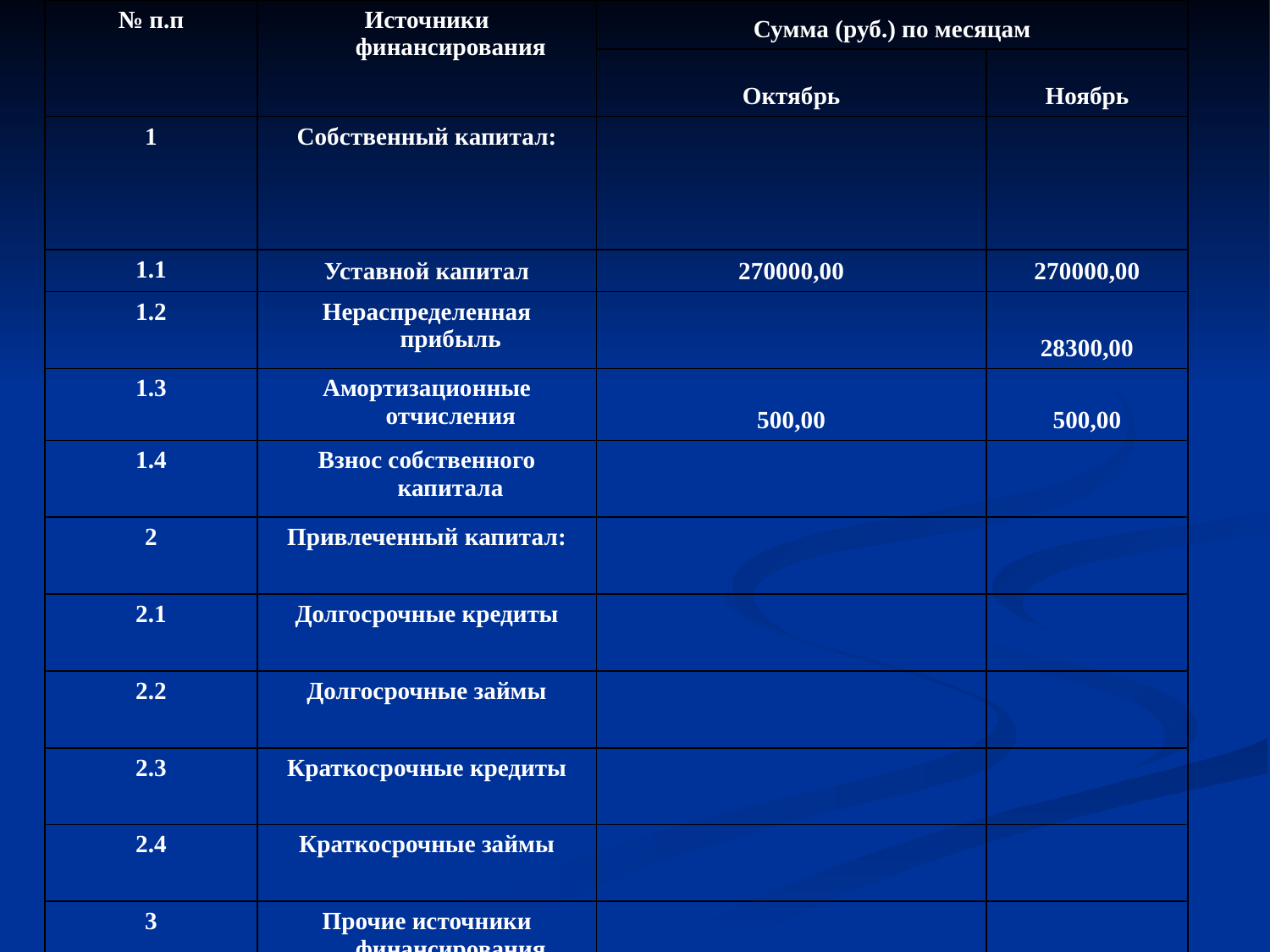

| № п.п | Источники финансирования | Сумма (руб.) по месяцам |  |
| --- | --- | --- | --- |
|  |  | Октябрь | Ноябрь |
| 1 | Собственный капитал: |  |  |
| 1.1 | Уставной капитал | 270000,00 | 270000,00 |
| 1.2 | Нераспределенная прибыль |  | 28300,00 |
| 1.3 | Амортизационные отчисления | 500,00 | 500,00 |
| 1.4 | Взнос собственного капитала |  |  |
| 2 | Привлеченный капитал: |  |  |
| 2.1 | Долгосрочные кредиты |  |  |
| 2.2 | Долгосрочные займы |  |  |
| 2.3 | Краткосрочные кредиты |  |  |
| 2.4 | Краткосрочные займы |  |  |
| 3 | Прочие источники финансирования |  |  |
| ИТОГО |  | 270500,00 | 298800,00 |